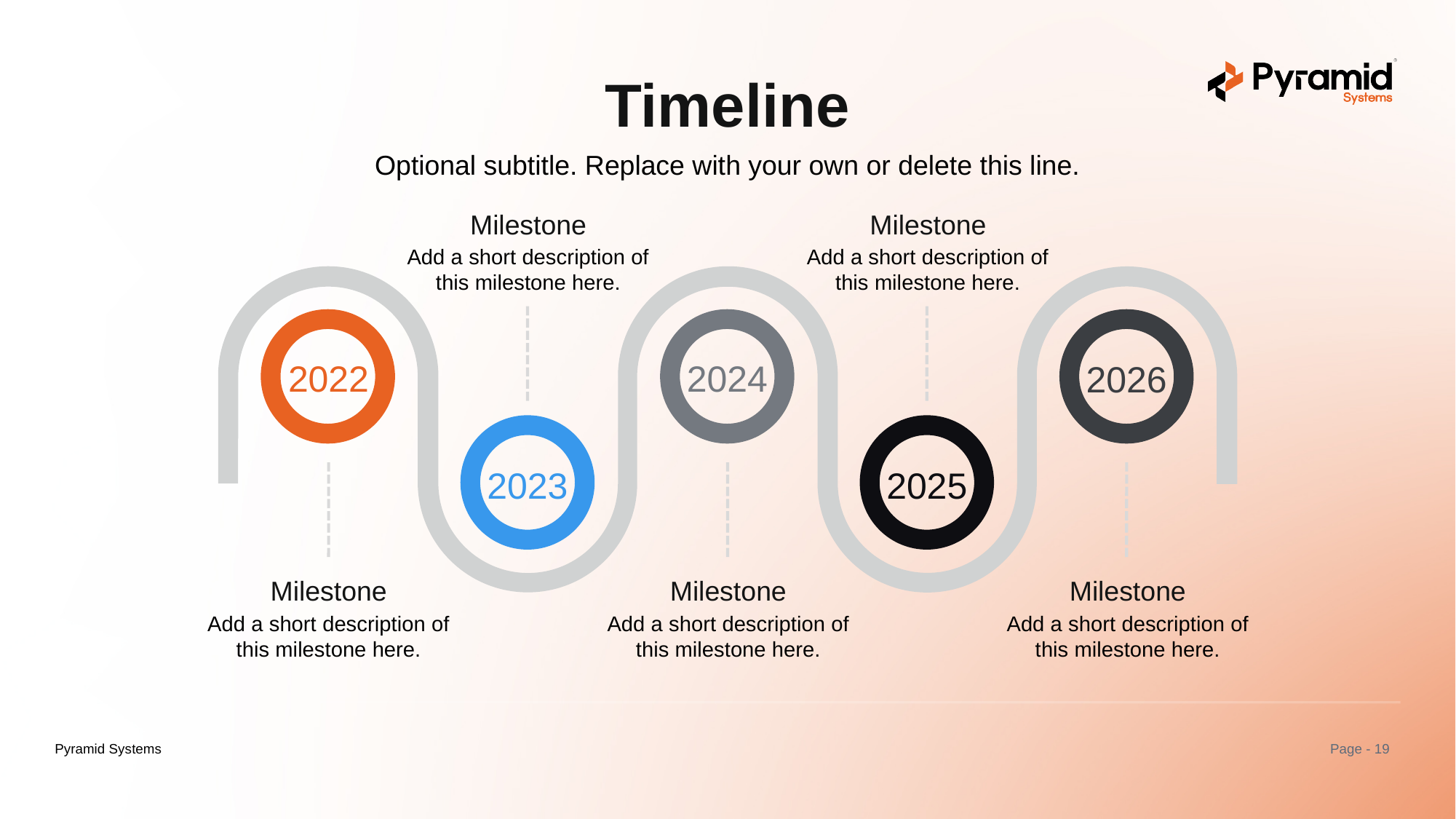

Timeline
Optional subtitle. Replace with your own or delete this line.
Milestone
Add a short description of this milestone here.
Milestone
Add a short description of this milestone here.

2022
2024
2026

2023
2025

Milestone
Add a short description of this milestone here.
Milestone
Add a short description of this milestone here.
Milestone
Add a short description of this milestone here.